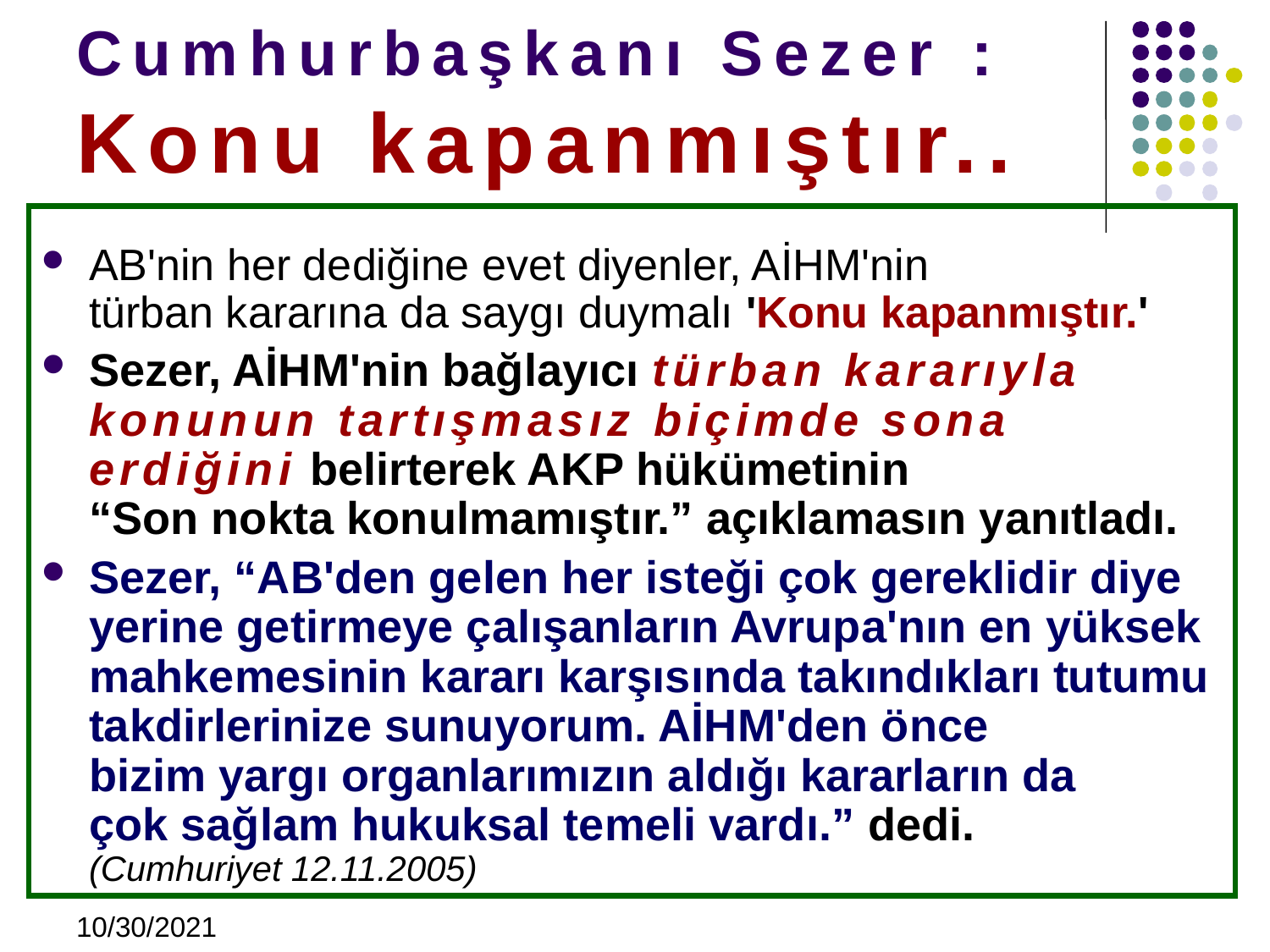

# Cumhurbaşkanı Sezer : Konu kapanmıştır..

AB'nin her dediğine evet diyenler, AİHM'nin
türban kararına da saygı duymalı 'Konu kapanmıştır.'
Sezer, AİHM'nin bağlayıcı türban kararıyla konunun tartışmasız biçimde sona erdiğini belirterek AKP hükümetinin
“Son nokta konulmamıştır.” açıklamasın yanıtladı.
Sezer, “AB'den gelen her isteği çok gereklidir diye yerine getirmeye çalışanların Avrupa'nın en yüksek mahkemesinin kararı karşısında takındıkları tutumu takdirlerinize sunuyorum. AİHM'den önce
bizim yargı organlarımızın aldığı kararların da
çok sağlam hukuksal temeli vardı.” dedi.
(Cumhuriyet 12.11.2005)
10/30/2021
38